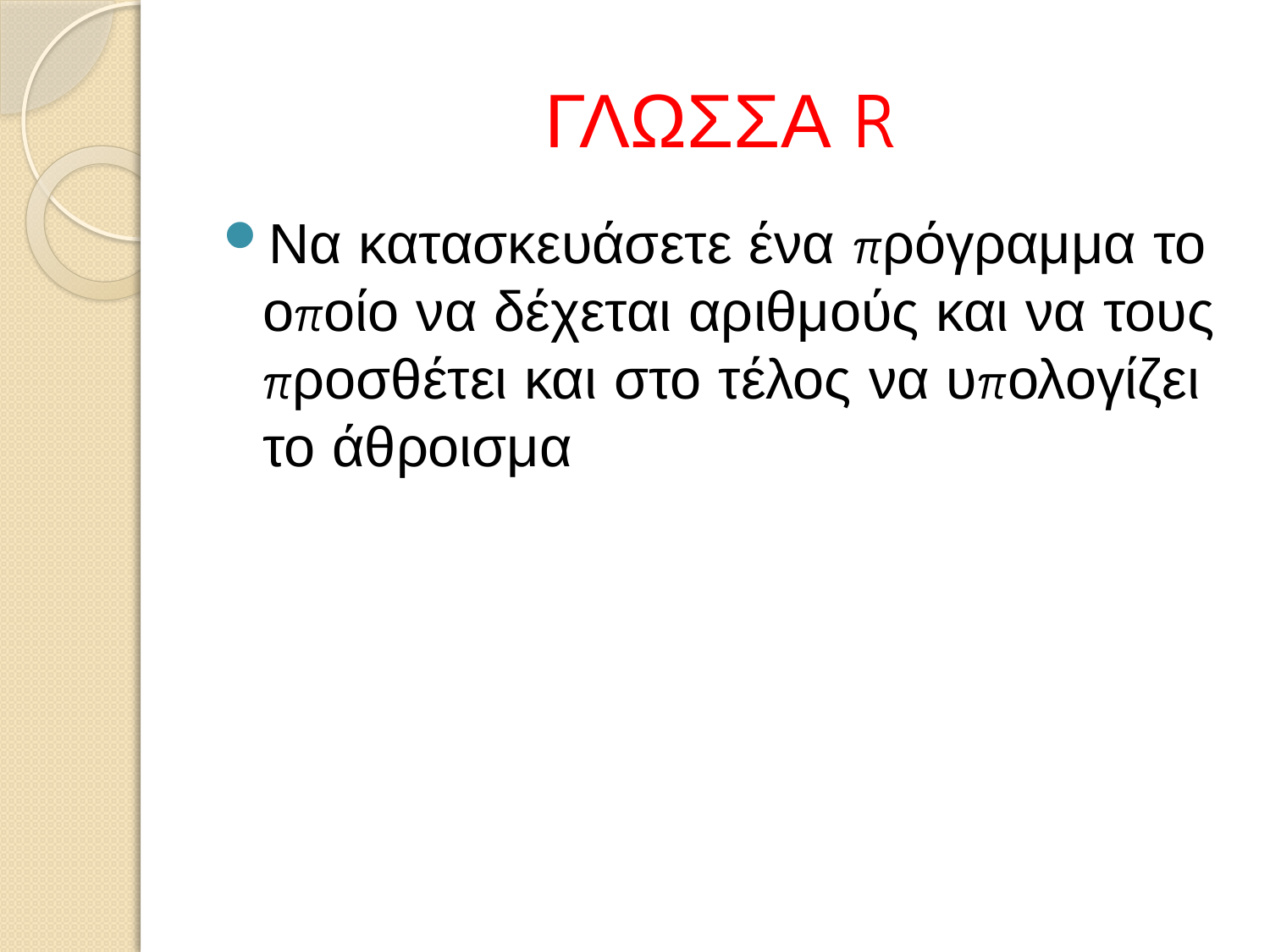

# ΓΛΩΣΣΑ R
Να κατασκευάσετε ένα πρόγραμμα το οποίο να δέχεται αριθμούς και να τους προσθέτει και στο τέλος να υπολογίζει το άθροισμα